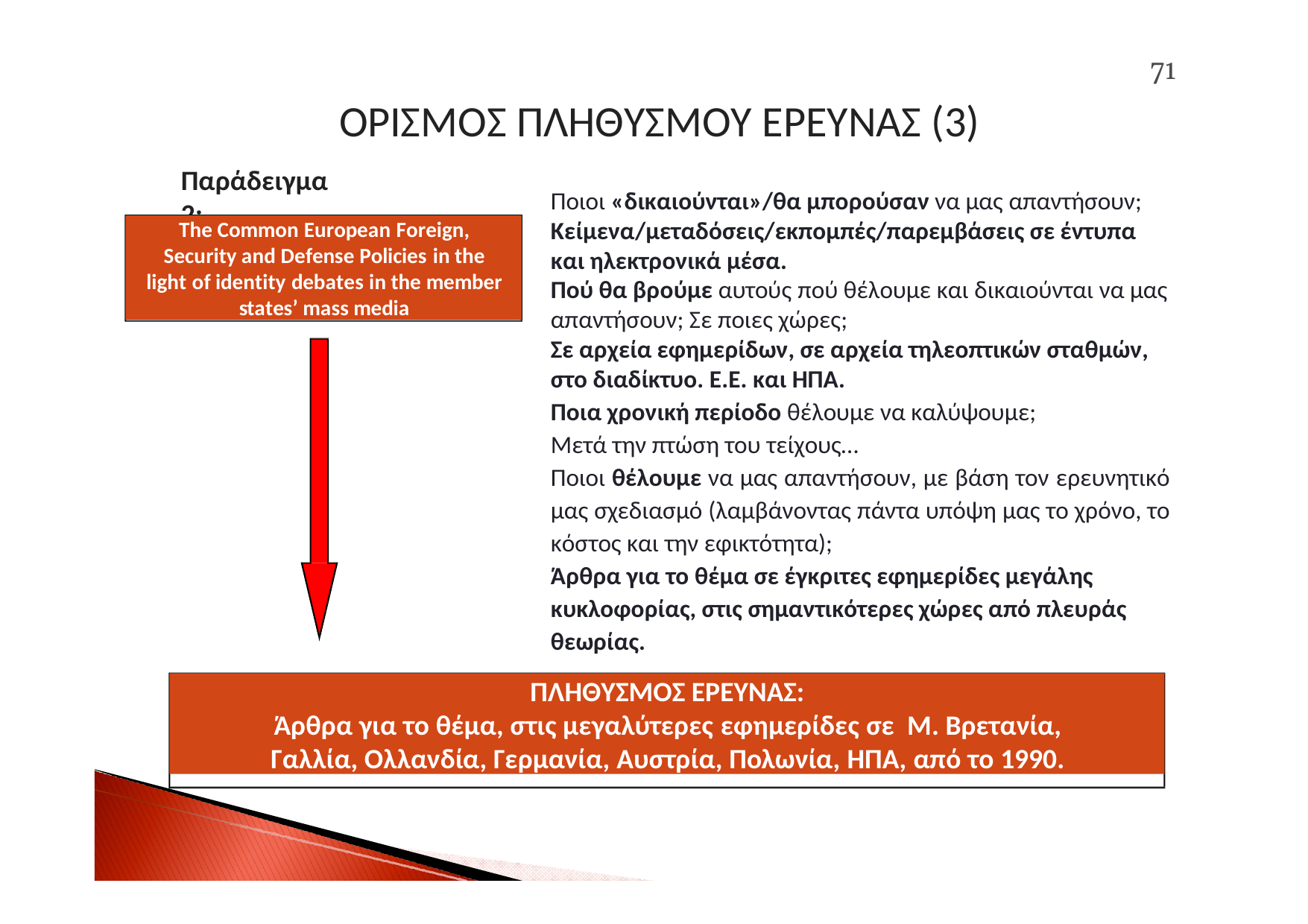

71
# ΟΡΙΣΜΟΣ ΠΛΗΘΥΣΜΟΥ ΕΡΕΥΝΑΣ (3)
Παράδειγμα 2:
Ποιοι «δικαιούνται»/θα μπορούσαν να μας απαντήσουν; Κείμενα/μεταδόσεις/εκπομπές/παρεμβάσεις σε έντυπα και ηλεκτρονικά μέσα.
Πού θα βρούμε αυτούς πού θέλουμε και δικαιούνται να μας απαντήσουν; Σε ποιες χώρες;
Σε αρχεία εφημερίδων, σε αρχεία τηλεοπτικών σταθμών, στο διαδίκτυο. Ε.Ε. και ΗΠΑ.
Ποια χρονική περίοδο θέλουμε να καλύψουμε; Μετά την πτώση του τείχους…
Ποιοι θέλουμε να μας απαντήσουν, με βάση τον ερευνητικό μας σχεδιασμό (λαμβάνοντας πάντα υπόψη μας το χρόνο, το κόστος και την εφικτότητα);
Άρθρα για το θέμα σε έγκριτες εφημερίδες μεγάλης κυκλοφορίας, στις σημαντικότερες χώρες από πλευράς θεωρίας.

The Common European Foreign, Security and Defense Policies in the light of identity debates in the member states’ mass media

ΠΛΗΘΥΣΜΟΣ ΕΡΕΥΝΑΣ:
Άρθρα για το θέμα, στις μεγαλύτερες εφημερίδες σε  Μ. Βρετανία, Γαλλία, Ολλανδία, Γερμανία, Αυστρία, Πολωνία, ΗΠΑ, από το 1990.